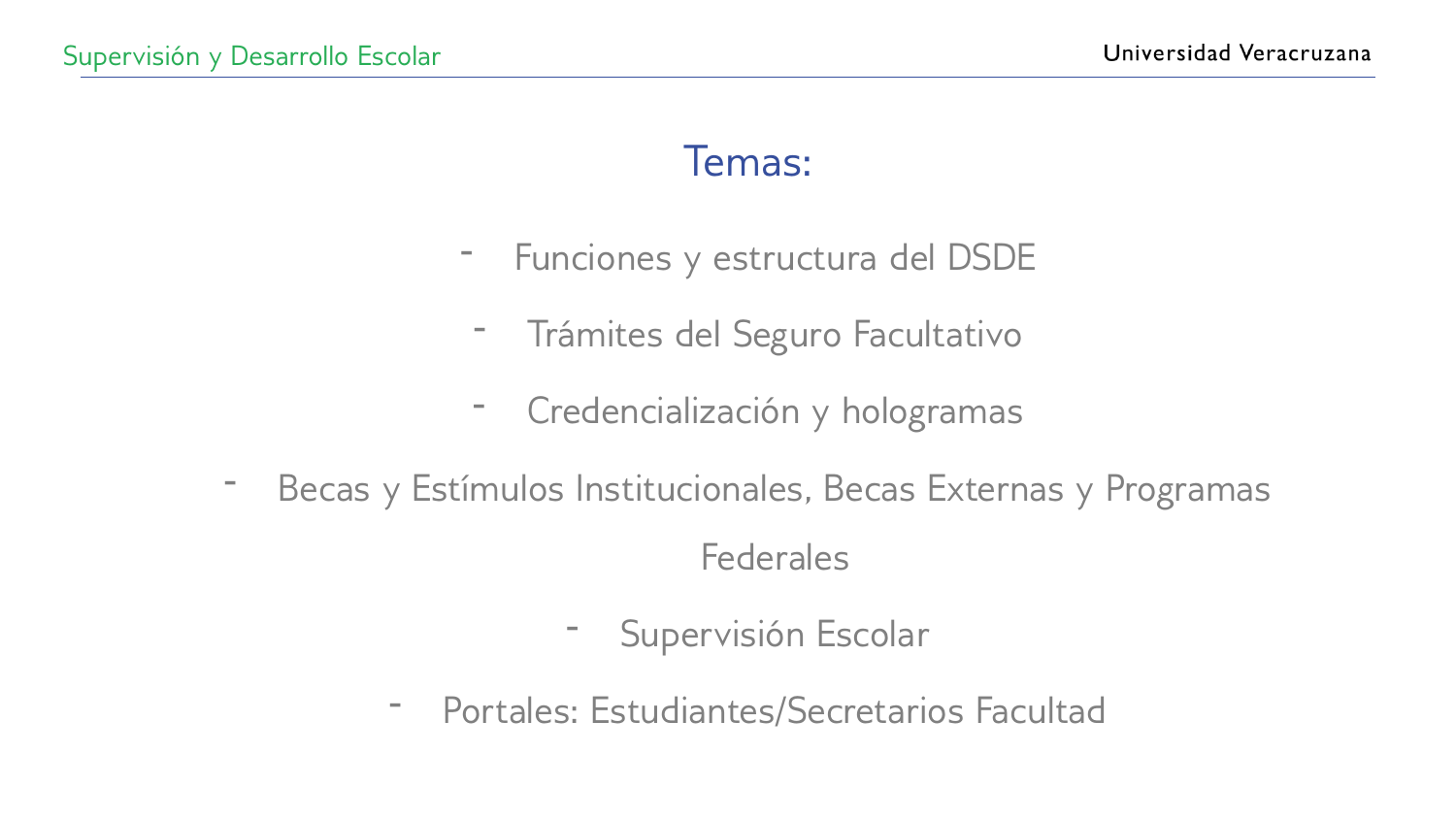

# Supervisión y Desarrollo Escolar
Temas:
Funciones y estructura del DSDE
Trámites del Seguro Facultativo
Credencialización y hologramas
Becas y Estímulos Institucionales, Becas Externas y Programas Federales
Supervisión Escolar
Portales: Estudiantes/Secretarios Facultad